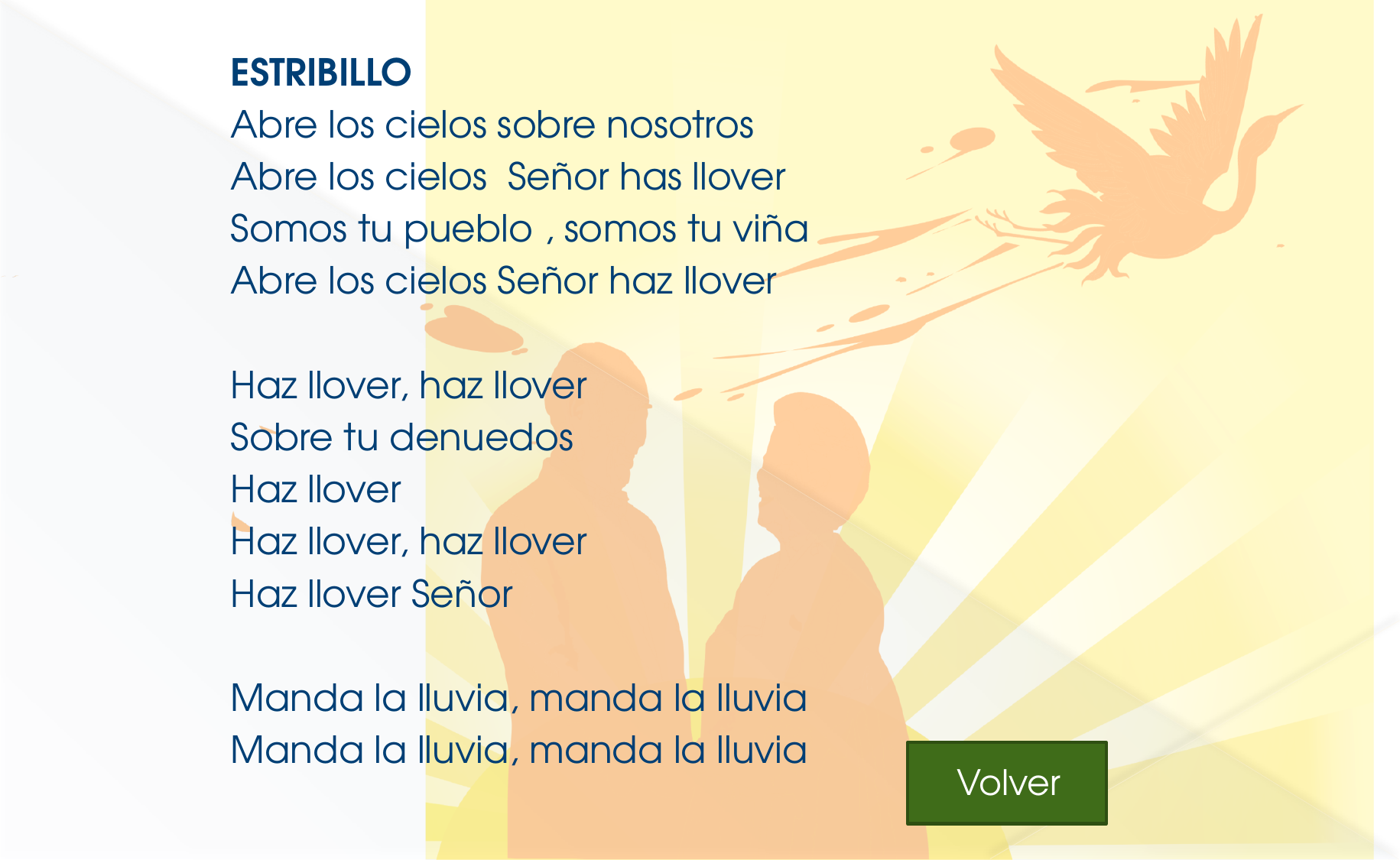

ESTRIBILLO
Abre los cielos sobre nosotros
Abre los cielos  Señor has llover
Somos tu pueblo , somos tu viña
Abre los cielos Señor haz llover

Haz llover, haz llover
Sobre tu denuedos
Haz llover
Haz llover, haz llover
Haz llover Señor

Manda la lluvia, manda la lluvia
Manda la lluvia, manda la lluvia

 Volver